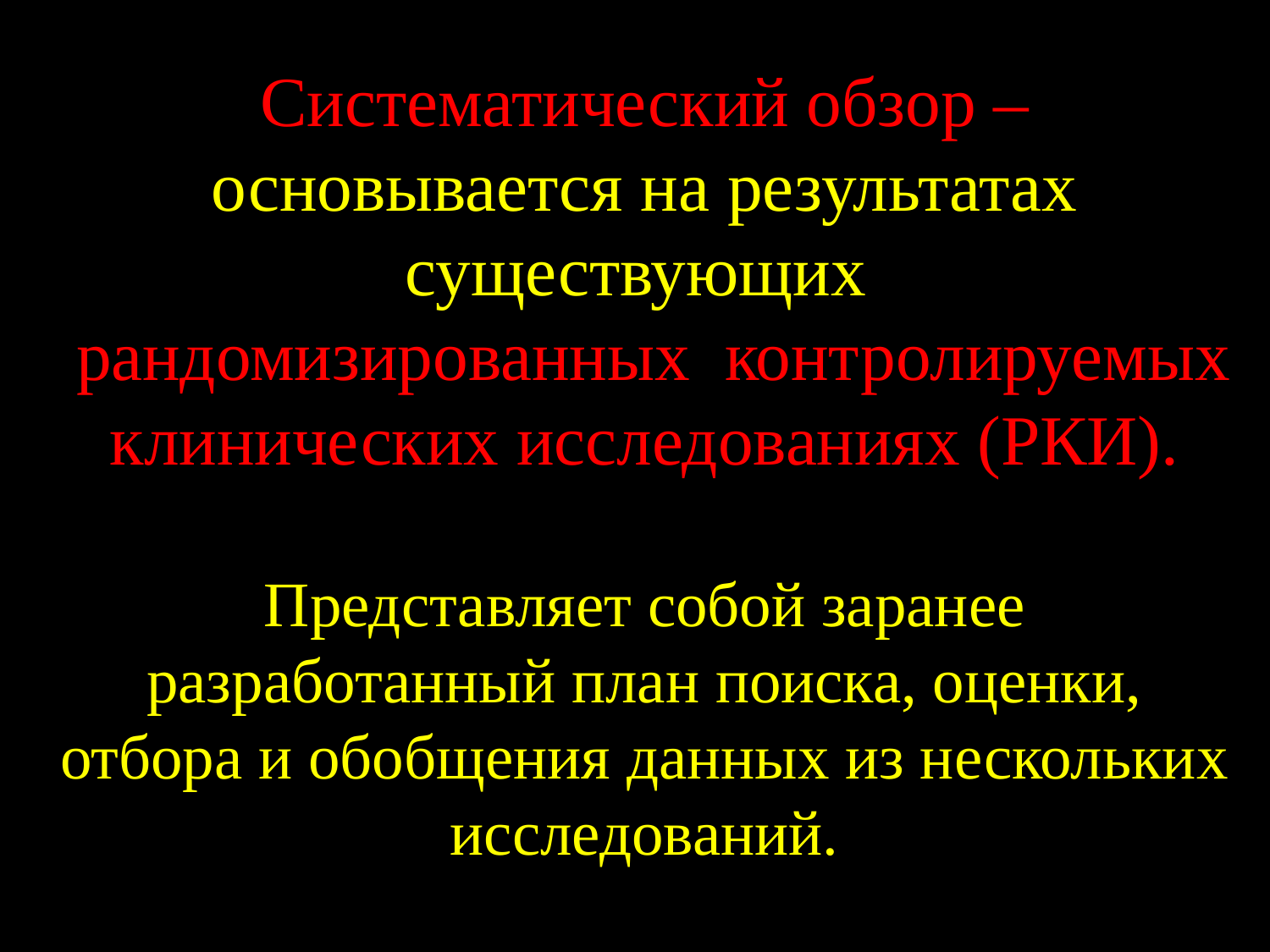

Систематический обзор – основывается на результатах существующих
 рандомизированных  контролируемых клинических исследованиях (РКИ).

Представляет собой заранее разработанный план поиска, оценки, отбора и обобщения данных из нескольких исследований.